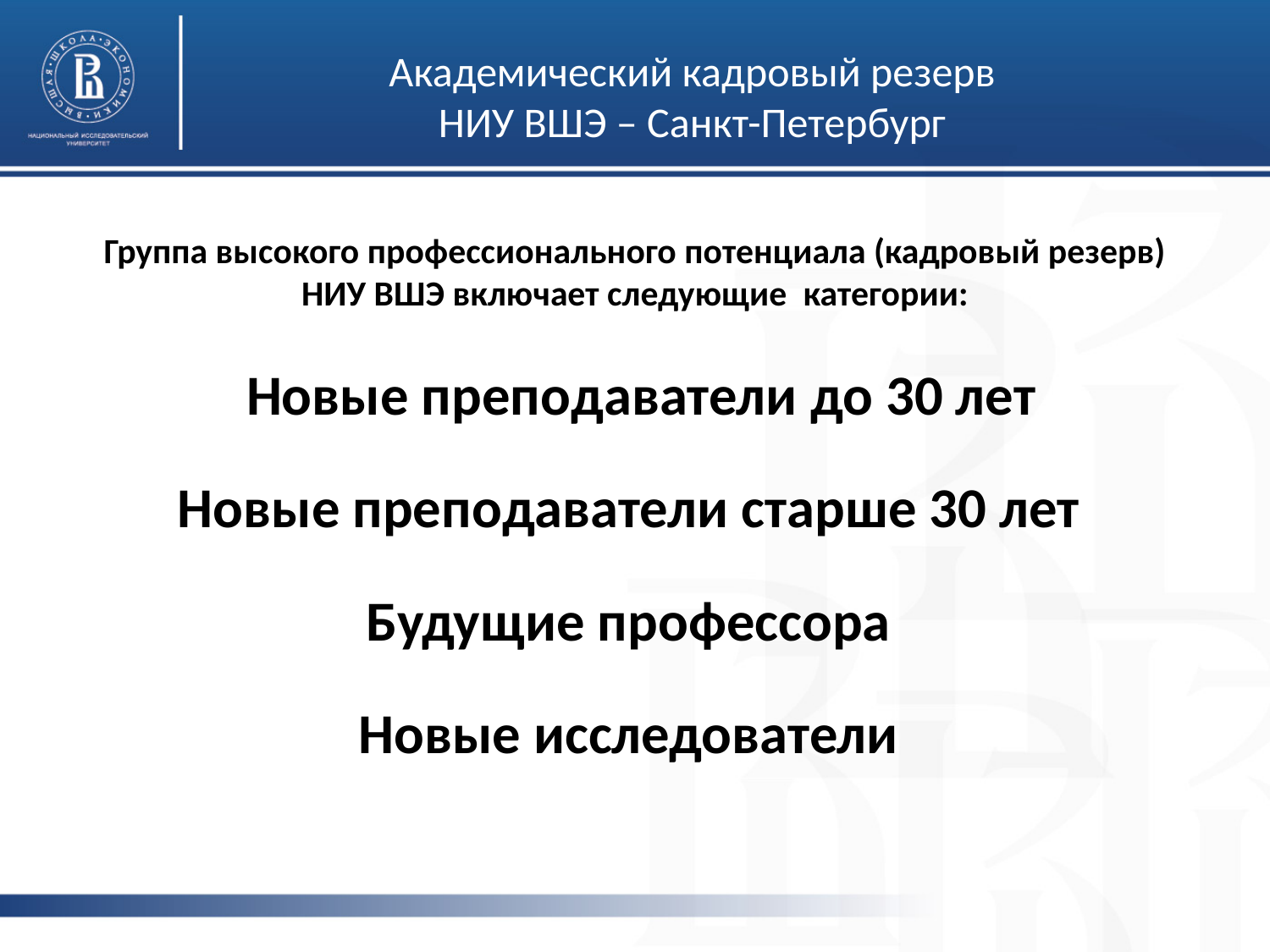

# Академический кадровый резерв НИУ ВШЭ – Санкт-Петербург
Группа высокого профессионального потенциала (кадровый резерв) НИУ ВШЭ включает следующие  категории:
 Новые преподаватели до 30 лет
Новые преподаватели старше 30 лет
Будущие профессора
Новые исследователи